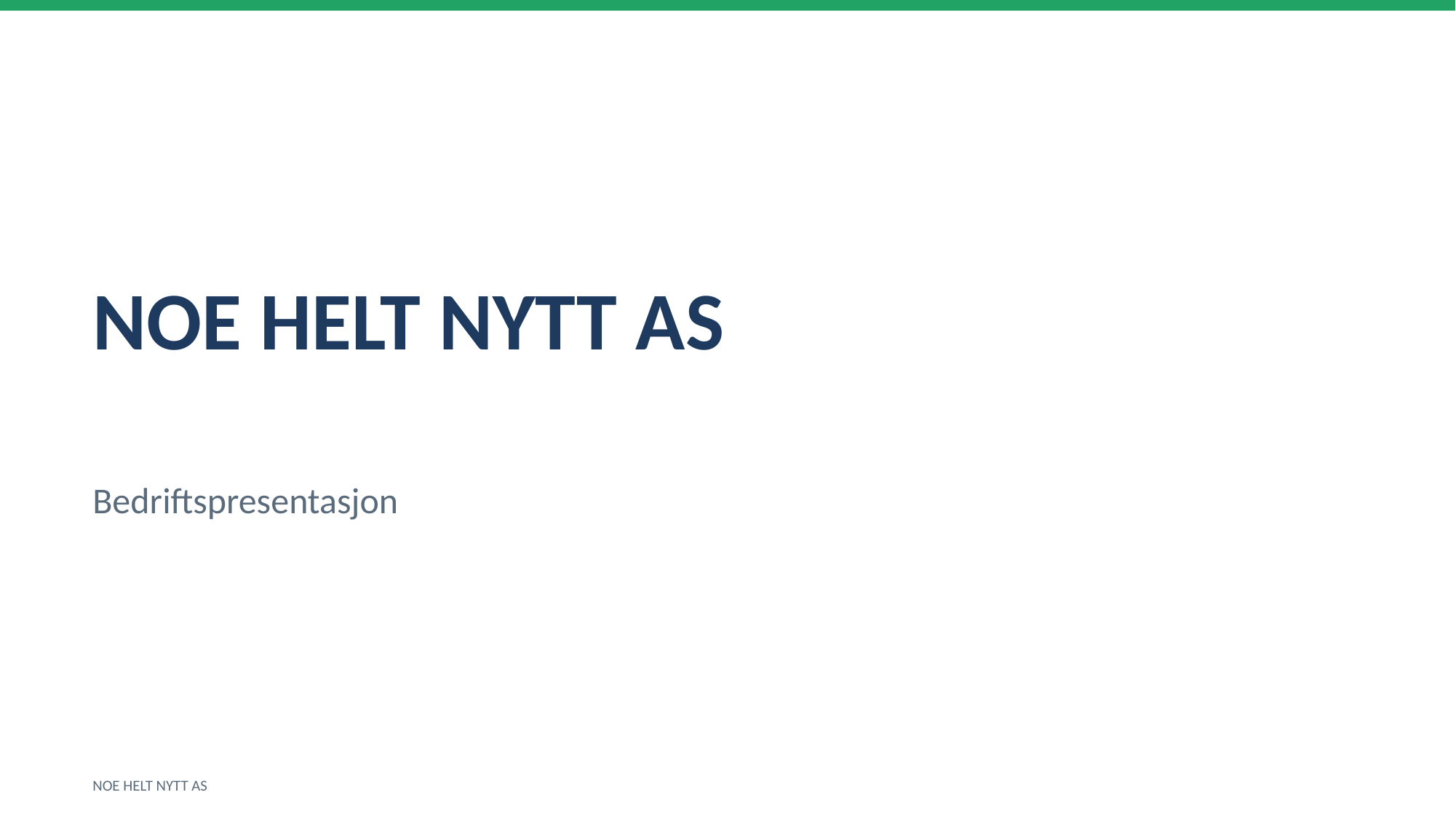

NOE HELT NYTT AS
Bedriftspresentasjon
NOE HELT NYTT AS